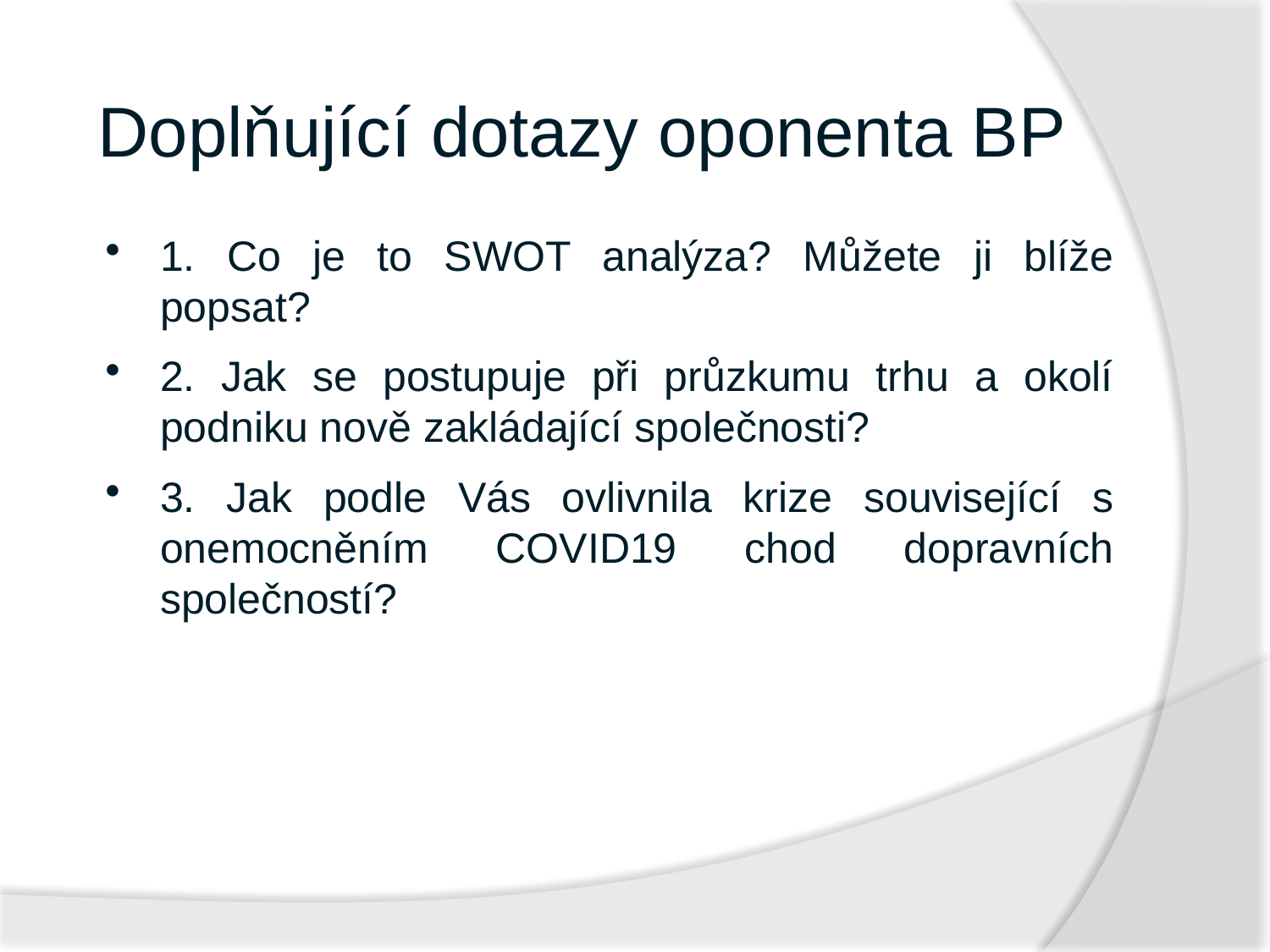

# Doplňující dotazy oponenta BP
1. Co je to SWOT analýza? Můžete ji blíže popsat?
2. Jak se postupuje při průzkumu trhu a okolí podniku nově zakládající společnosti?
3. Jak podle Vás ovlivnila krize související s onemocněním COVID19 chod dopravních společností?